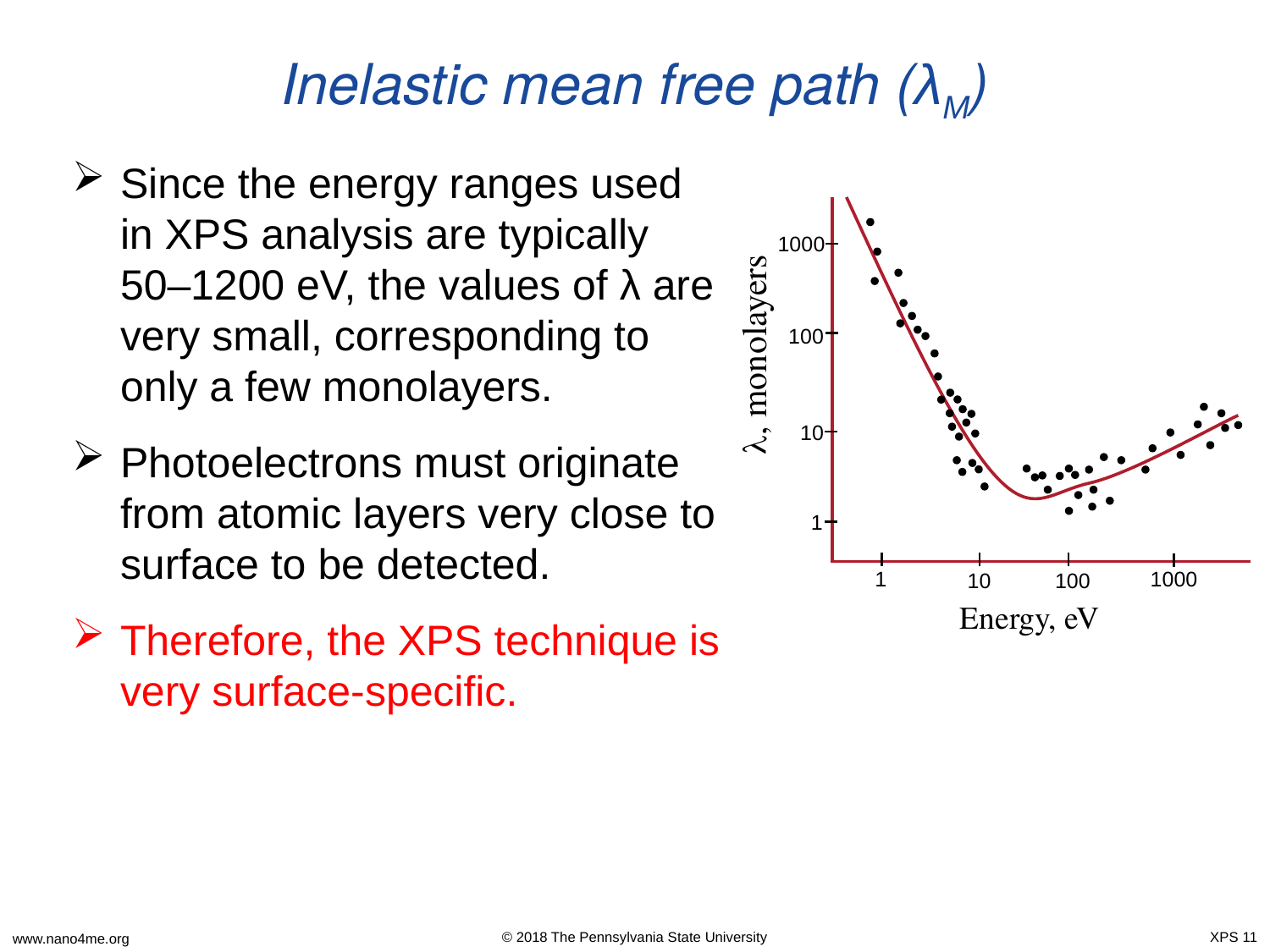

# Inelastic mean free path (λM)
Since the energy ranges used in XPS analysis are typically 50–1200 eV, the values of λ are very small, corresponding to only a few monolayers.
Photoelectrons must originate from atomic layers very close to surface to be detected.
Therefore, the XPS technique is very surface-specific.

1
1000
100
10
1000
100
10
1
λ, monolayers
Energy, eV